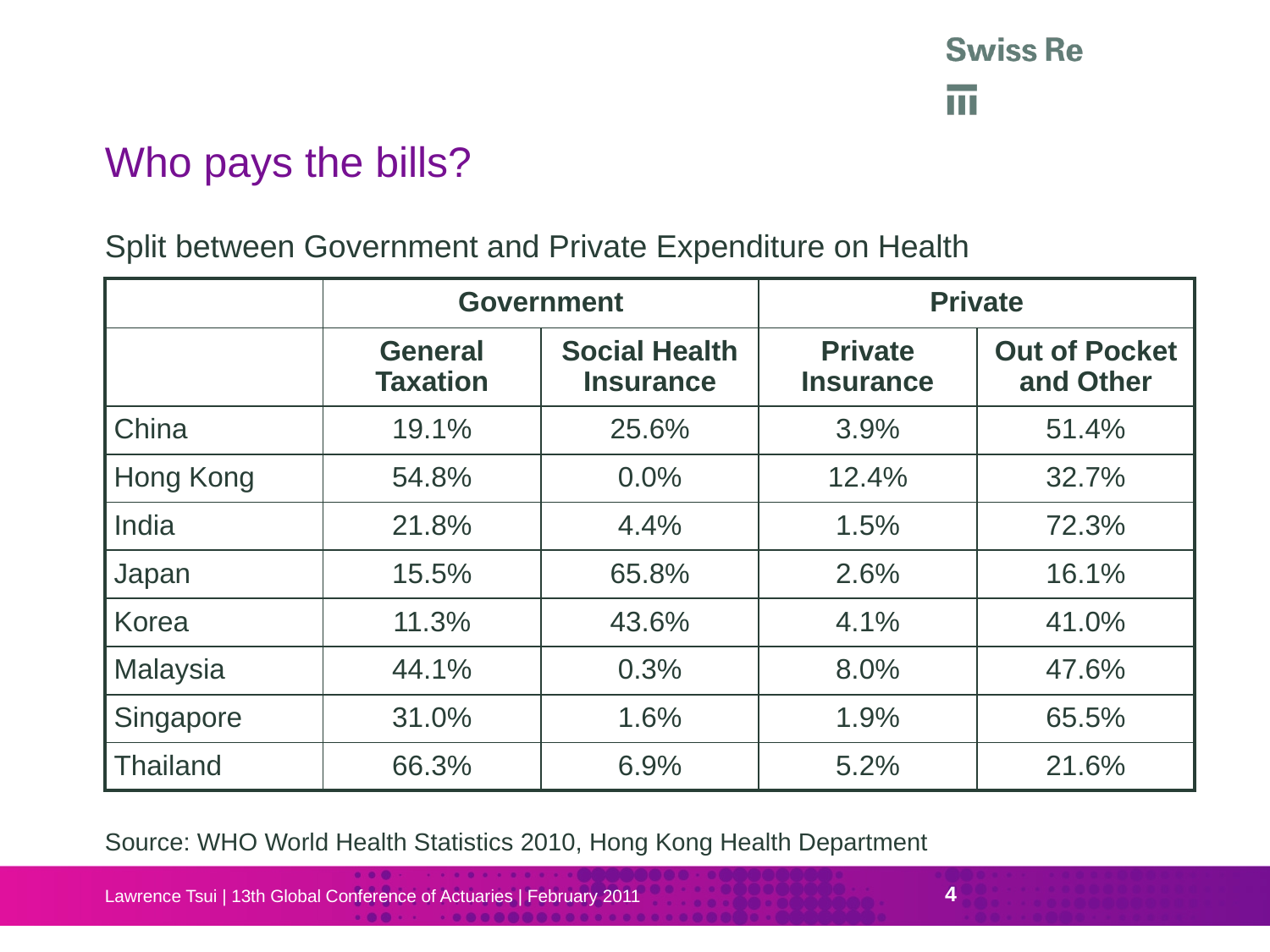

# Who pays the bills?
Split between Government and Private Expenditure on Health
|  | Government |  | Private |  |
| --- | --- | --- | --- | --- |
|  | General Taxation | Social Health Insurance | Private Insurance | Out of Pocket and Other |
| China | 19.1% | 25.6% | 3.9% | 51.4% |
| Hong Kong | 54.8% | 0.0% | 12.4% | 32.7% |
| India | 21.8% | 4.4% | 1.5% | 72.3% |
| Japan | 15.5% | 65.8% | 2.6% | 16.1% |
| Korea | 11.3% | 43.6% | 4.1% | 41.0% |
| Malaysia | 44.1% | 0.3% | 8.0% | 47.6% |
| Singapore | 31.0% | 1.6% | 1.9% | 65.5% |
| Thailand | 66.3% | 6.9% | 5.2% | 21.6% |
Source: WHO World Health Statistics 2010, Hong Kong Health Department
4